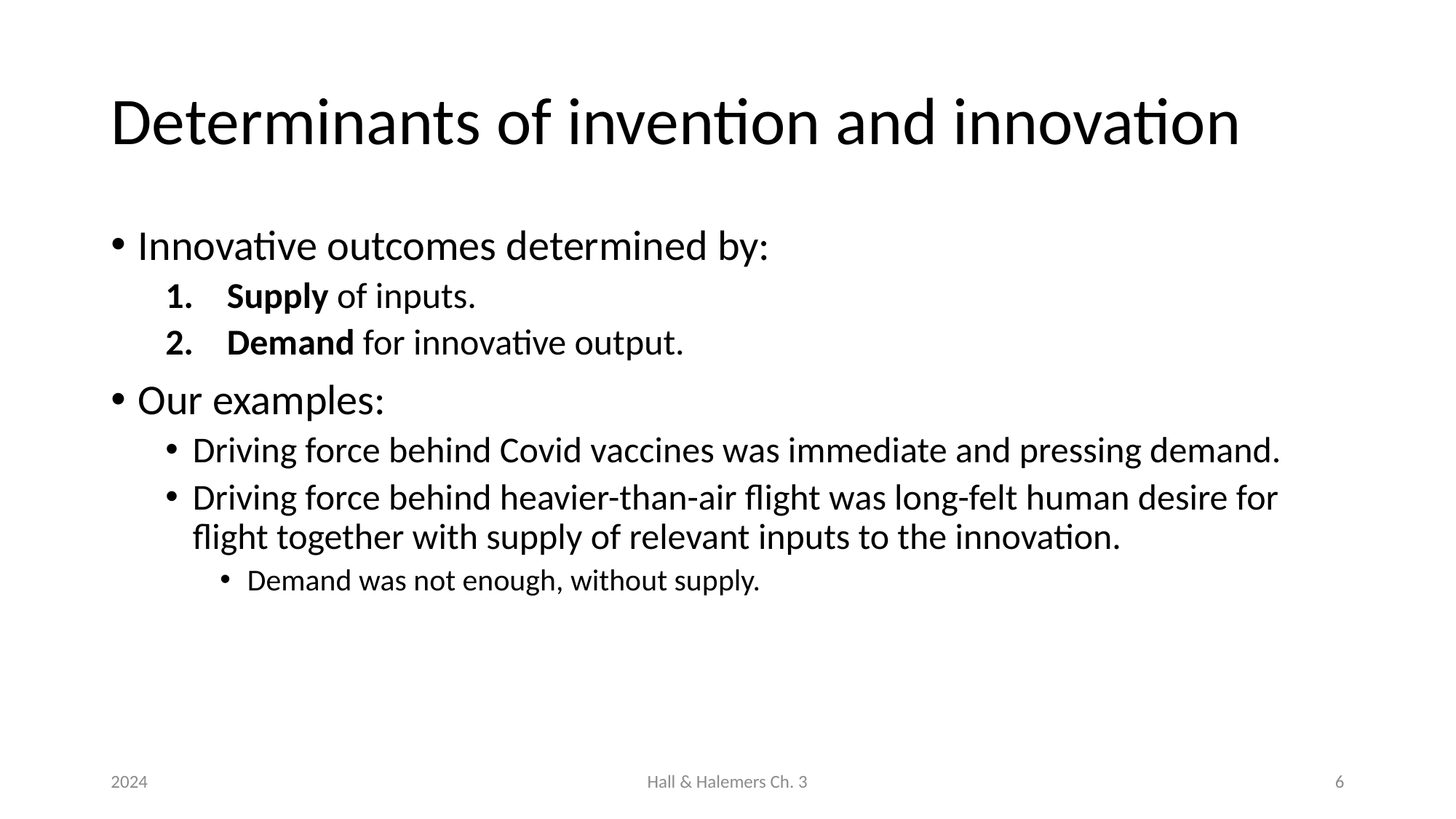

# Determinants of invention and innovation
Innovative outcomes determined by:
Supply of inputs.
Demand for innovative output.
Our examples:
Driving force behind Covid vaccines was immediate and pressing demand.
Driving force behind heavier-than-air flight was long-felt human desire for flight together with supply of relevant inputs to the innovation.
Demand was not enough, without supply.

2024
Hall & Halemers Ch. 3
6